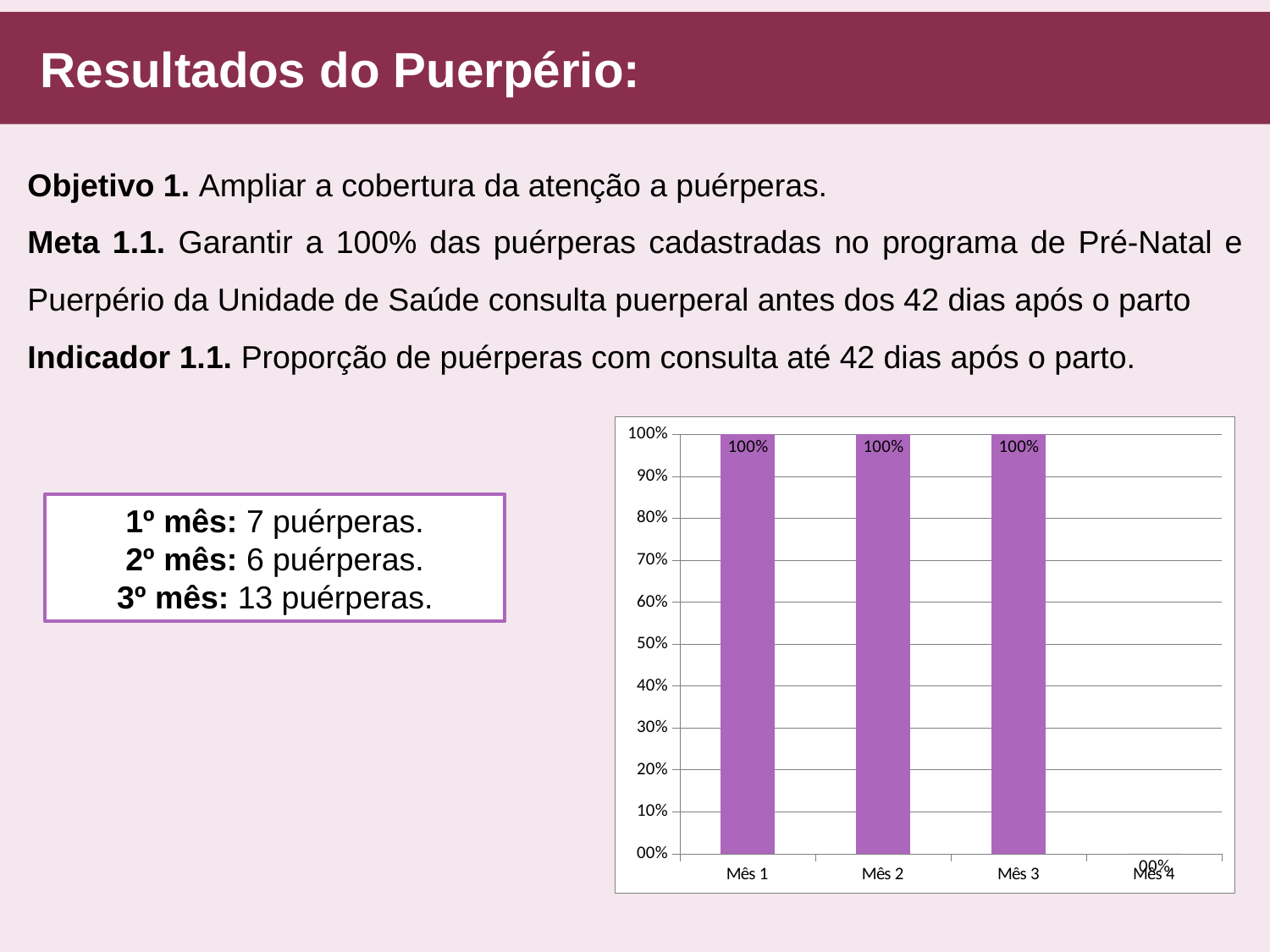

Resultados do Puerpério:
Objetivo 1. Ampliar a cobertura da atenção a puérperas.
Meta 1.1. Garantir a 100% das puérperas cadastradas no programa de Pré-Natal e Puerpério da Unidade de Saúde consulta puerperal antes dos 42 dias após o parto
Indicador 1.1. Proporção de puérperas com consulta até 42 dias após o parto.

### Chart

| Category | Proporção de diabéticos com o exame clínico em dia de acordo com o protocolo |
|---|---|
| Mês 1 | 1.0 |
| Mês 2 | 1.0 |
| Mês 3 | 1.0 |
| Mês 4 | 0.0 |
1º mês: 7 puérperas.
2º mês: 6 puérperas.
3º mês: 13 puérperas.